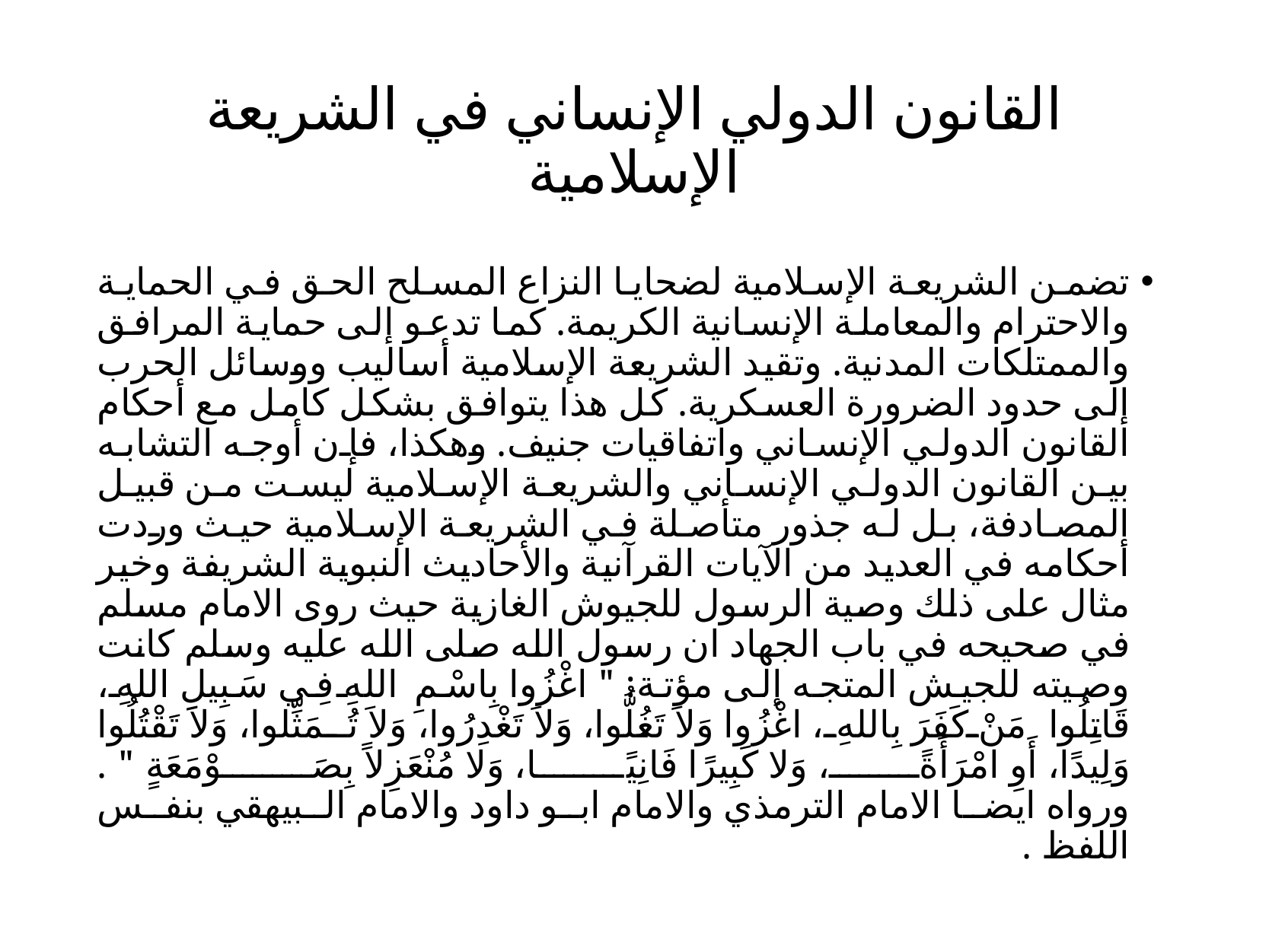

# القانون الدولي الإنساني في الشريعة الإسلامية
تضمن الشريعة الإسلامية لضحايا النزاع المسلح الحق في الحماية والاحترام والمعاملة الإنسانية الكريمة. كما تدعو إلى حماية المرافق والممتلكات المدنية. وتقيد الشريعة الإسلامية أساليب ووسائل الحرب إلى حدود الضرورة العسكرية. كل هذا يتوافق بشكل كامل مع أحكام القانون الدولي الإنساني واتفاقيات جنيف. وهكذا، فإن أوجه التشابه بين القانون الدولي الإنساني والشريعة الإسلامية ليست من قبيل المصادفة، بل له جذور متأصلة في الشريعة الإسلامية حيث وردت أحكامه في العديد من الآيات القرآنية والأحاديث النبوية الشريفة وخير مثال على ذلك وصية الرسول للجيوش الغازية حيث روى الامام مسلم في صحيحه في باب الجهاد ان رسول الله صلى الله عليه وسلم كانت وصيته للجيش المتجه إلى مؤتة: " ‏اغْزُوا بِاسْمِ اللهِ فِي سَبِيلِ اللهِ، قَاتِلُوا مَنْ كَفَرَ بِاللهِ، اغْزُوا وَلاَ ‏تَغُلُّوا، ‏وَلاَ ‏تَغْدِرُوا، ‏‏وَلاَ ‏تُـمَثِّلوا، ‏وَلاَ تَقْتُلُوا وَلِيدًا، أَوِ امْرَأَةً، وَلا كَبِيرًا فَانِيًا، وَلا مُنْعَزِلاً بِصَوْمَعَةٍ " .
ورواه ايضا الامام الترمذي والامام ابو داود والامام البيهقي بنفس اللفظ .